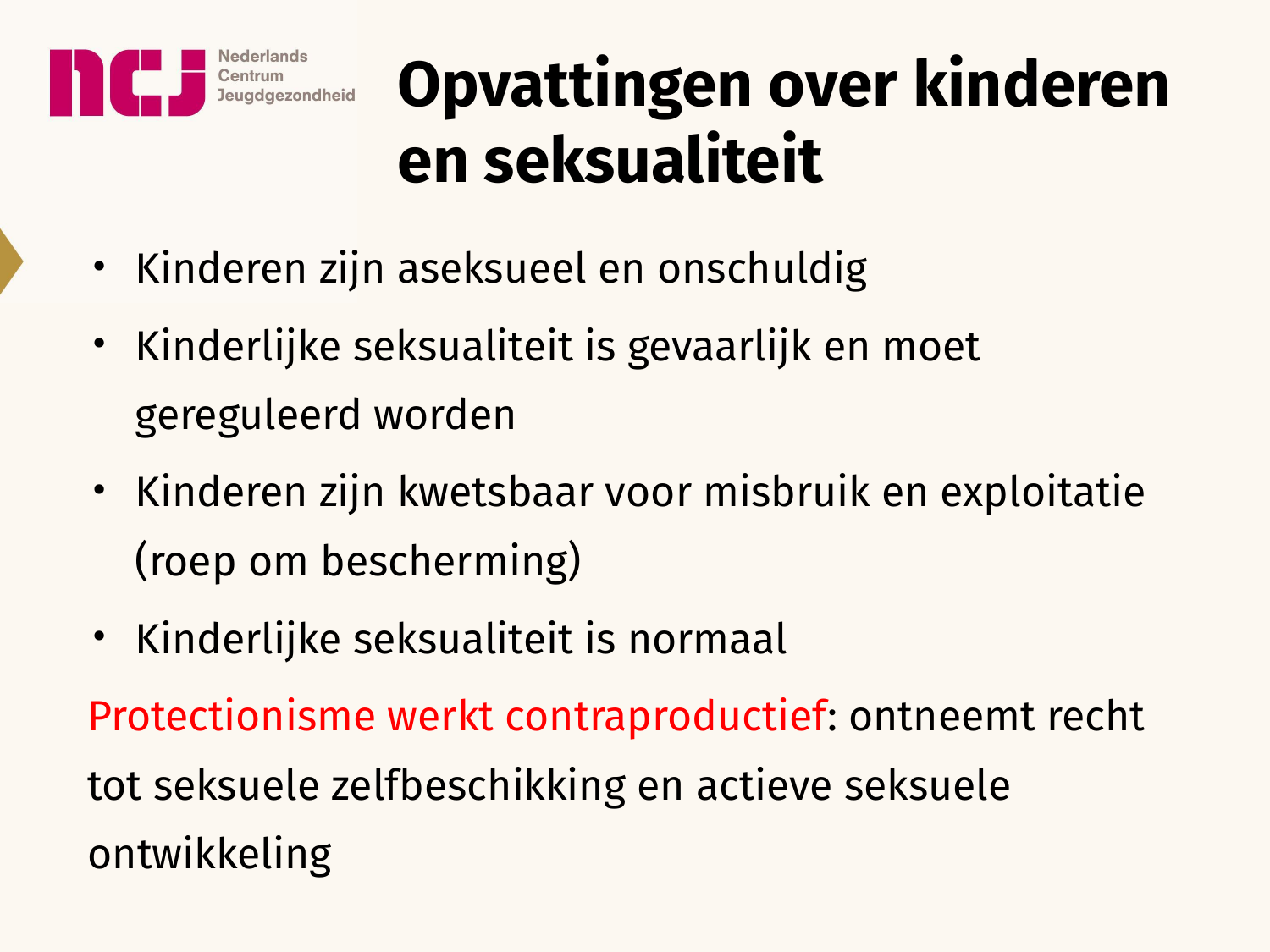

# Opvattingen over kinderen en seksualiteit
Kinderen zijn aseksueel en onschuldig
Kinderlijke seksualiteit is gevaarlijk en moet gereguleerd worden
Kinderen zijn kwetsbaar voor misbruik en exploitatie (roep om bescherming)
Kinderlijke seksualiteit is normaal
Protectionisme werkt contraproductief: ontneemt recht tot seksuele zelfbeschikking en actieve seksuele ontwikkeling